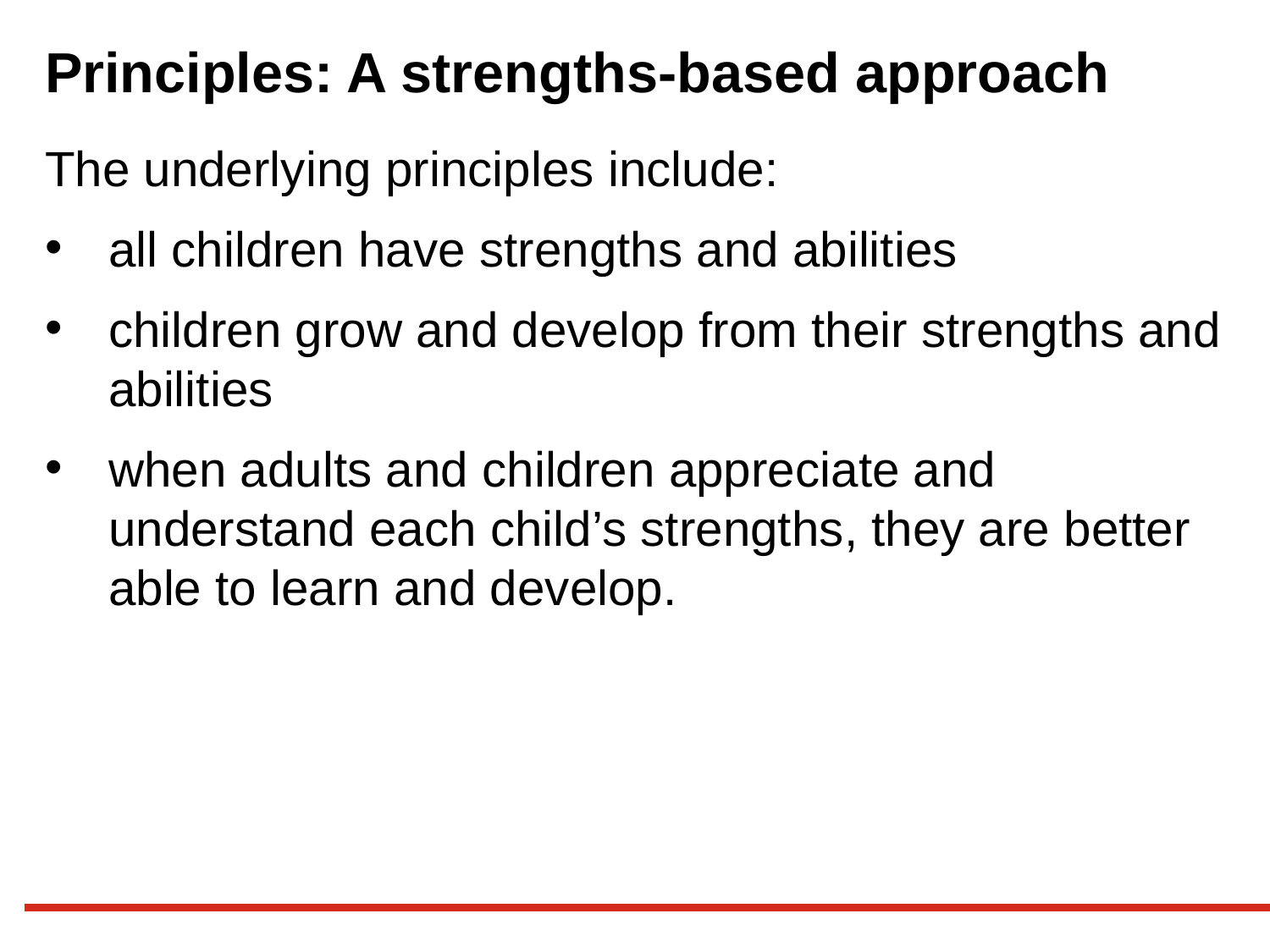

# Principles: A strengths-based approach
The underlying principles include:
all children have strengths and abilities
children grow and develop from their strengths and abilities
when adults and children appreciate and understand each child’s strengths, they are better able to learn and develop.